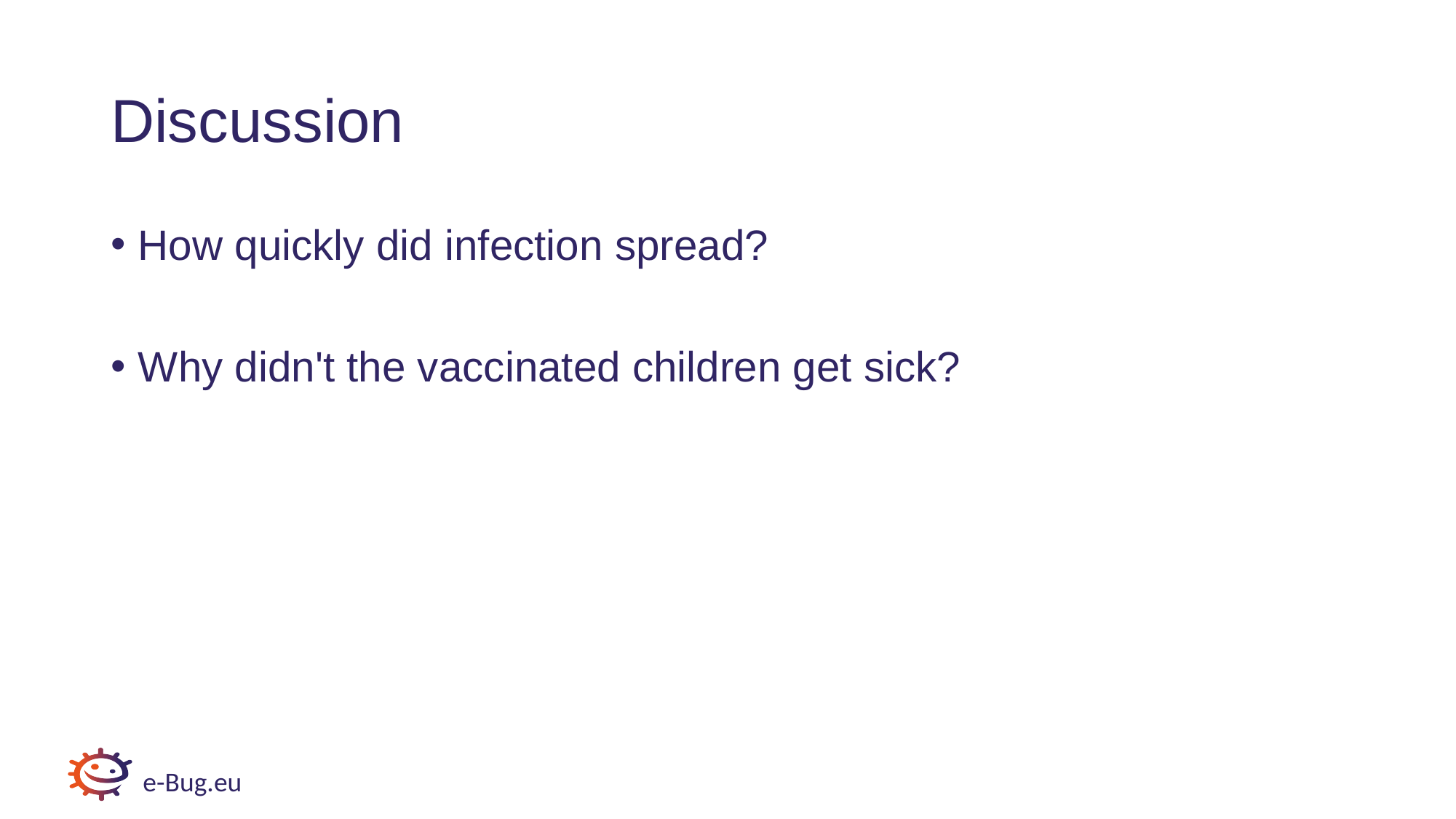

# Discussion
How quickly did infection spread?

Why didn't the vaccinated children get sick?
e-Bug.eu